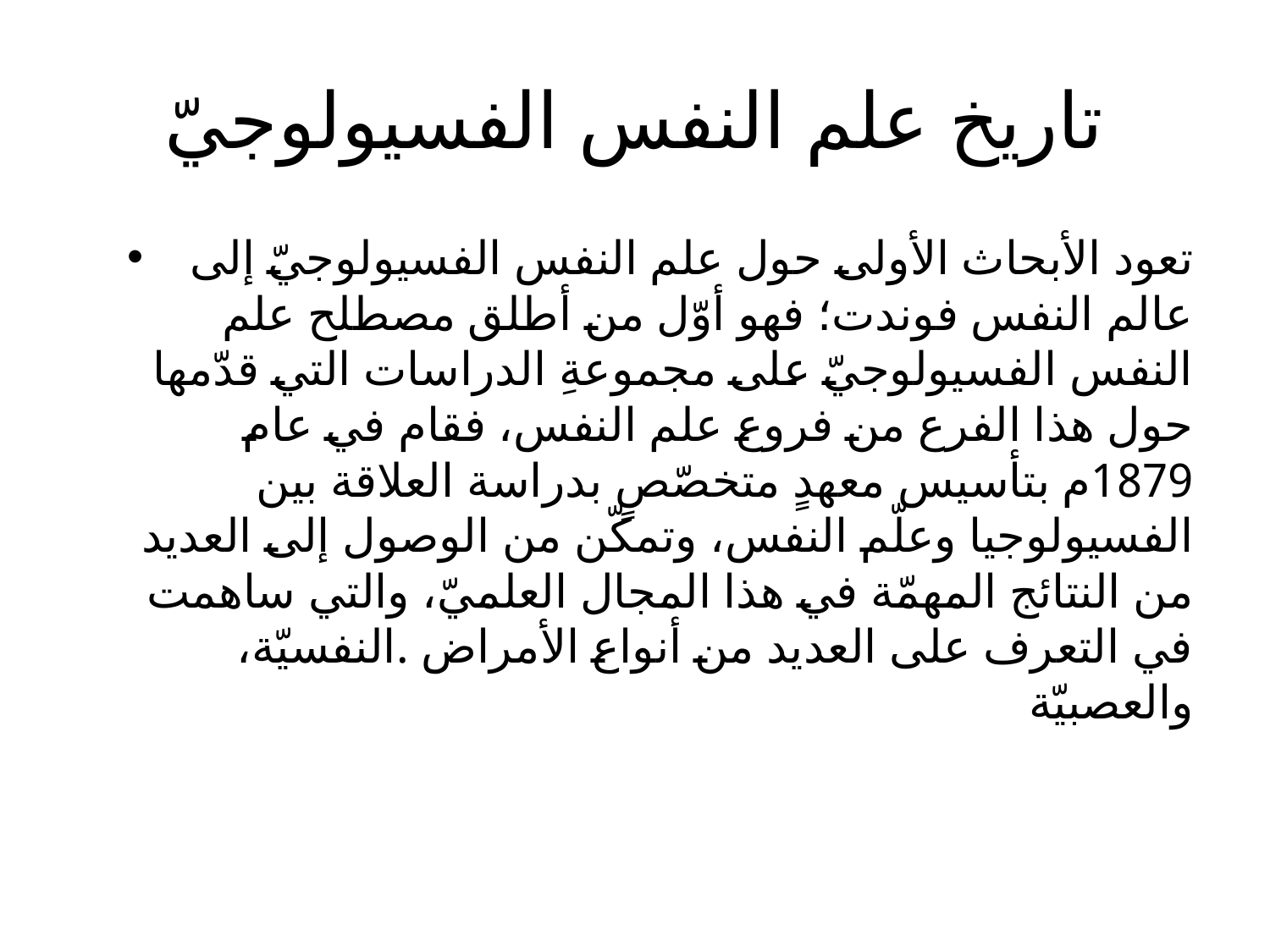

# تاريخ علم النفس الفسيولوجيّ
تعود الأبحاث الأولى حول علم النفس الفسيولوجيّ إلى عالم النفس فوندت؛ فهو أوّل من أطلق مصطلح علم النفس الفسيولوجيّ على مجموعةِ الدراسات التي قدّمها حول هذا الفرع من فروع علم النفس، فقام في عام 1879م بتأسيس معهدٍ متخصّصٍ بدراسة العلاقة بين الفسيولوجيا وعلّم النفس، وتمكّن من الوصول إلى العديد من النتائج المهمّة في هذا المجال العلميّ، والتي ساهمت في التعرف على العديد من أنواع الأمراض .النفسيّة، والعصبيّة